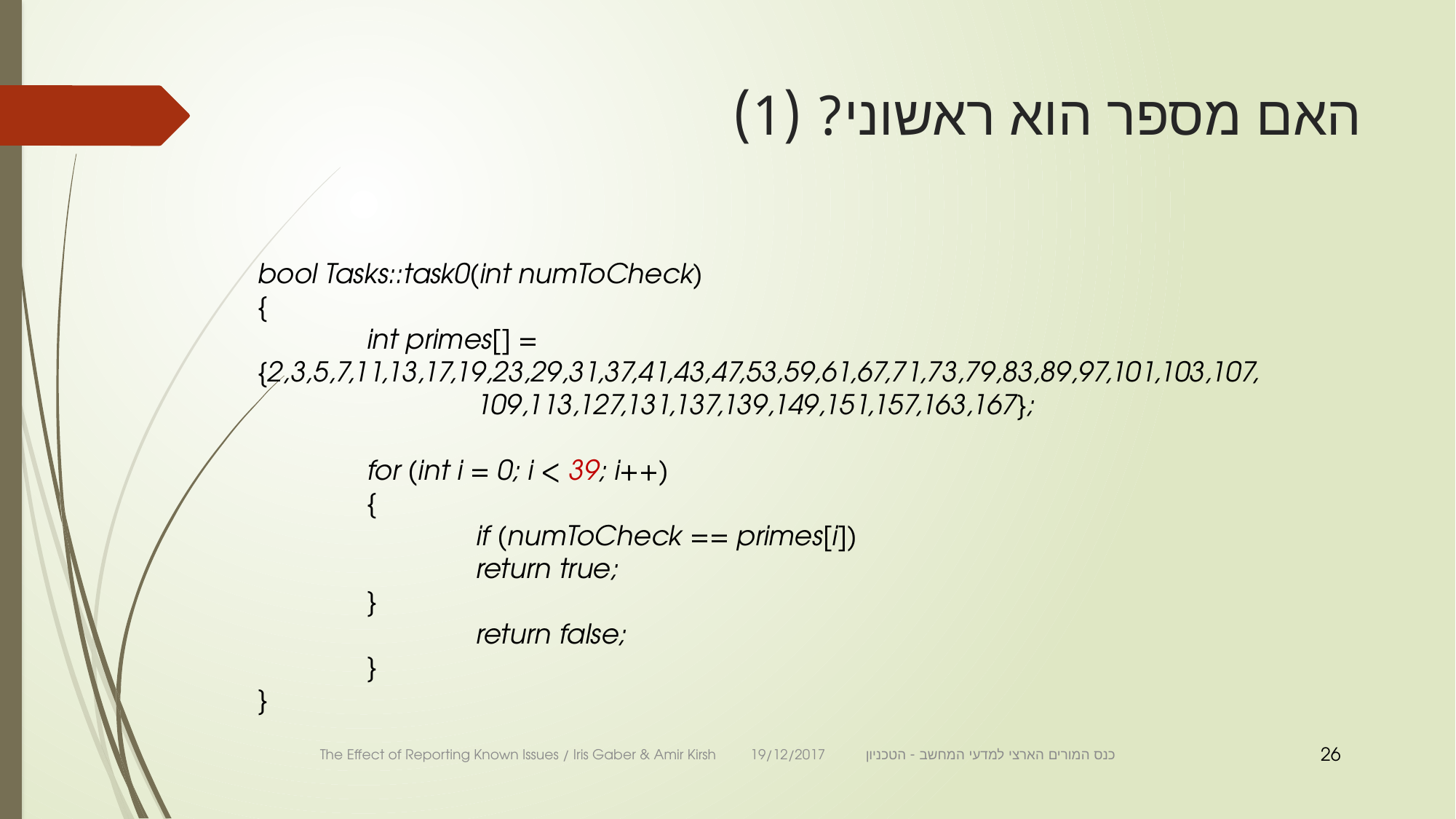

# האם מספר הוא ראשוני? (1)
bool Tasks::task0(int numToCheck)
{
 	int primes[] = 	{2,3,5,7,11,13,17,19,23,29,31,37,41,43,47,53,59,61,67,71,73,79,83,89,97,101,103,107,
		109,113,127,131,137,139,149,151,157,163,167};

	for (int i = 0; i < 39; i++)
	{
		if (numToCheck == primes[i])
		return true;
	}
		return false;
	}
}
26
The Effect of Reporting Known Issues / Iris Gaber & Amir Kirsh         19/12/2017 	כנס המורים הארצי למדעי המחשב - הטכניון